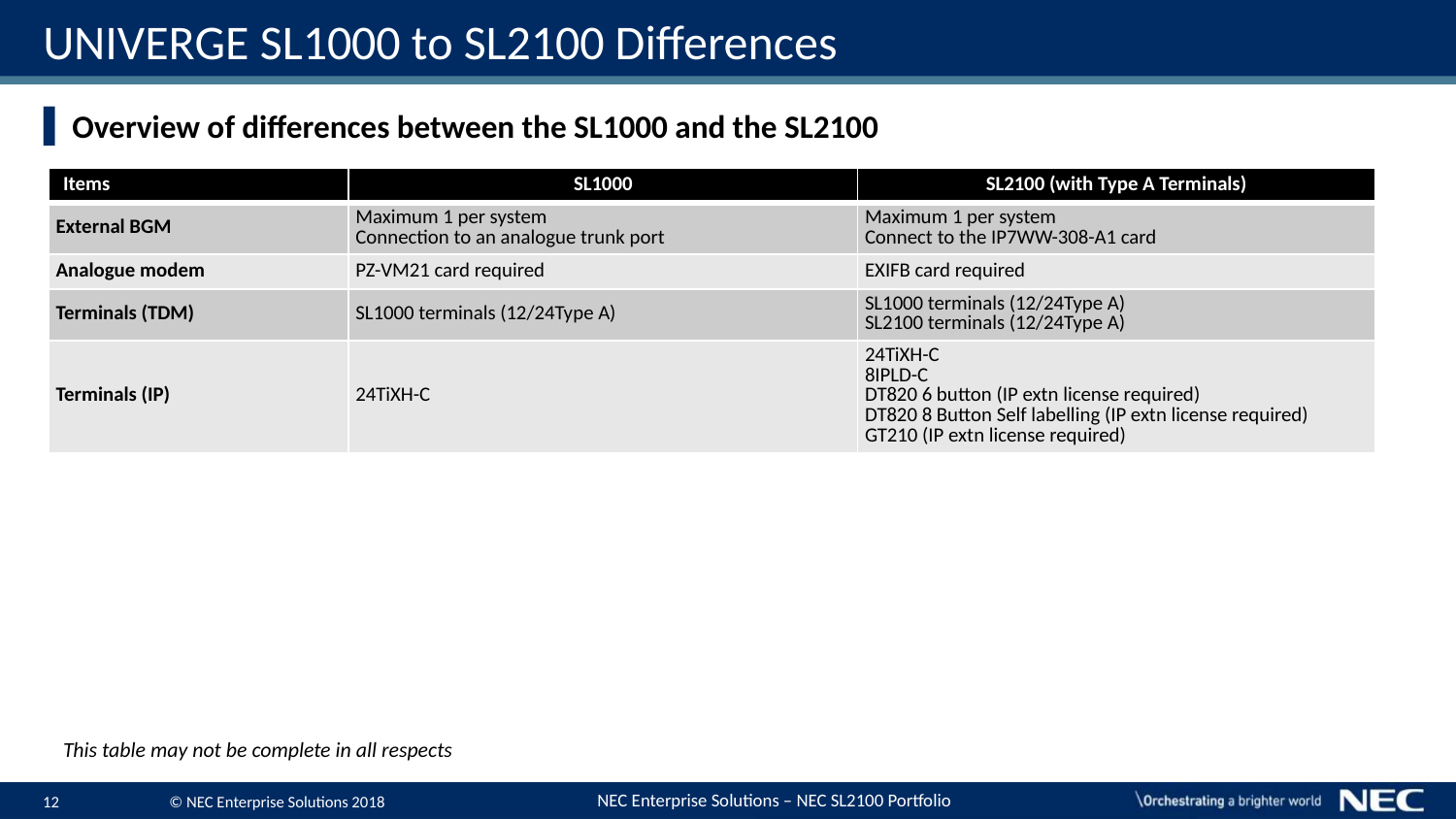

# UNIVERGE SL1000 to SL2100 Differences
Overview of differences between the SL1000 and the SL2100

| Items | SL1000 | SL2100 (with Type A Terminals) |
| --- | --- | --- |
| External BGM | Maximum 1 per system Connection to an analogue trunk port | Maximum 1 per system Connect to the IP7WW-308-A1 card |
| Analogue modem | PZ-VM21 card required | EXIFB card required |
| Terminals (TDM) | SL1000 terminals (12/24Type A) | SL1000 terminals (12/24Type A) SL2100 terminals (12/24Type A) |
| Terminals (IP) | 24TiXH-C | 24TiXH-C 8IPLD-C DT820 6 button (IP extn license required) DT820 8 Button Self labelling (IP extn license required) GT210 (IP extn license required) |
This table may not be complete in all respects